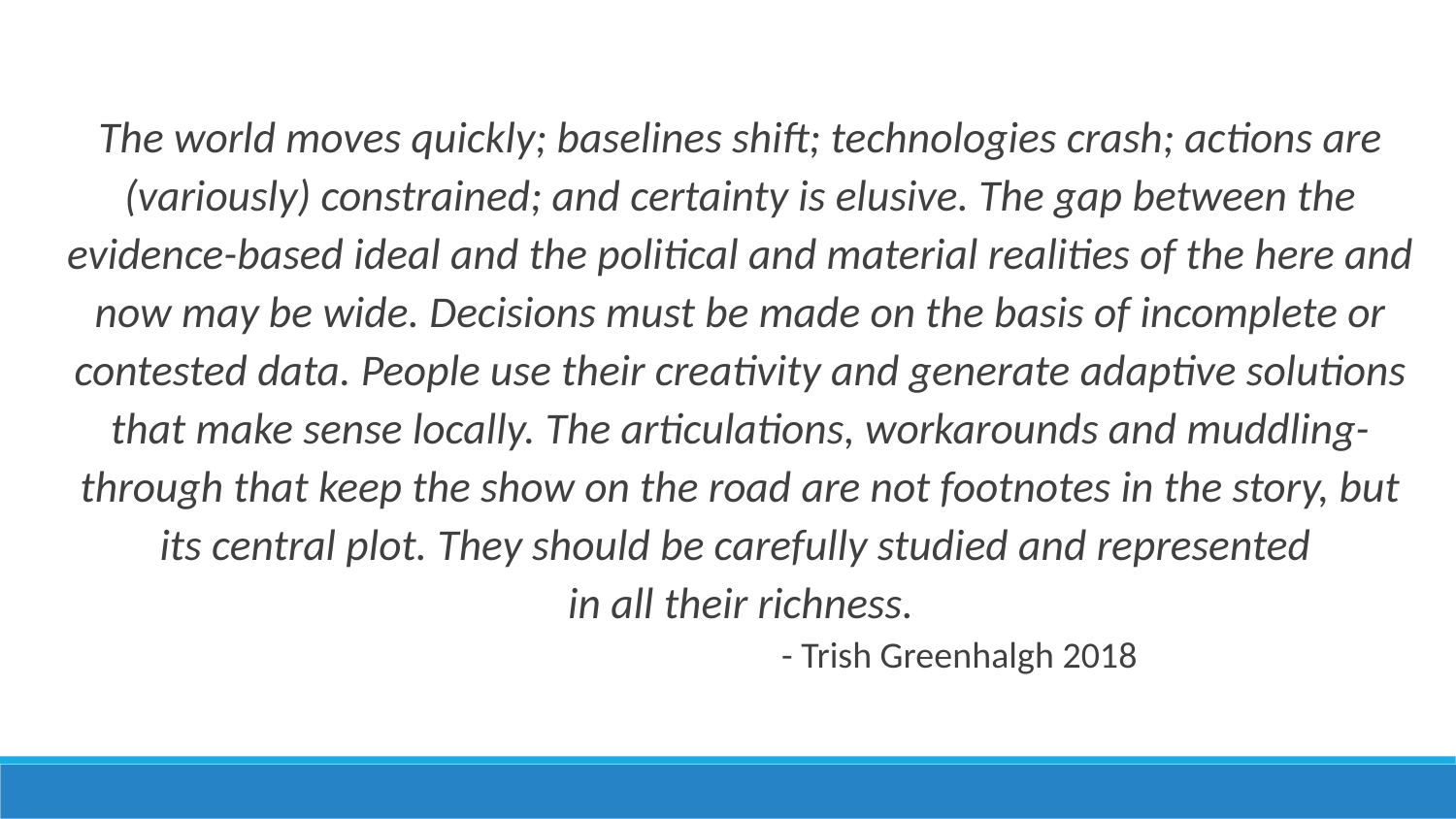

The world moves quickly; baselines shift; technologies crash; actions are (variously) constrained; and certainty is elusive. The gap between the evidence-based ideal and the political and material realities of the here and now may be wide. Decisions must be made on the basis of incomplete or contested data. People use their creativity and generate adaptive solutions that make sense locally. The articulations, workarounds and muddling-through that keep the show on the road are not footnotes in the story, but its central plot. They should be carefully studied and represented
in all their richness.
                                             - Trish Greenhalgh 2018